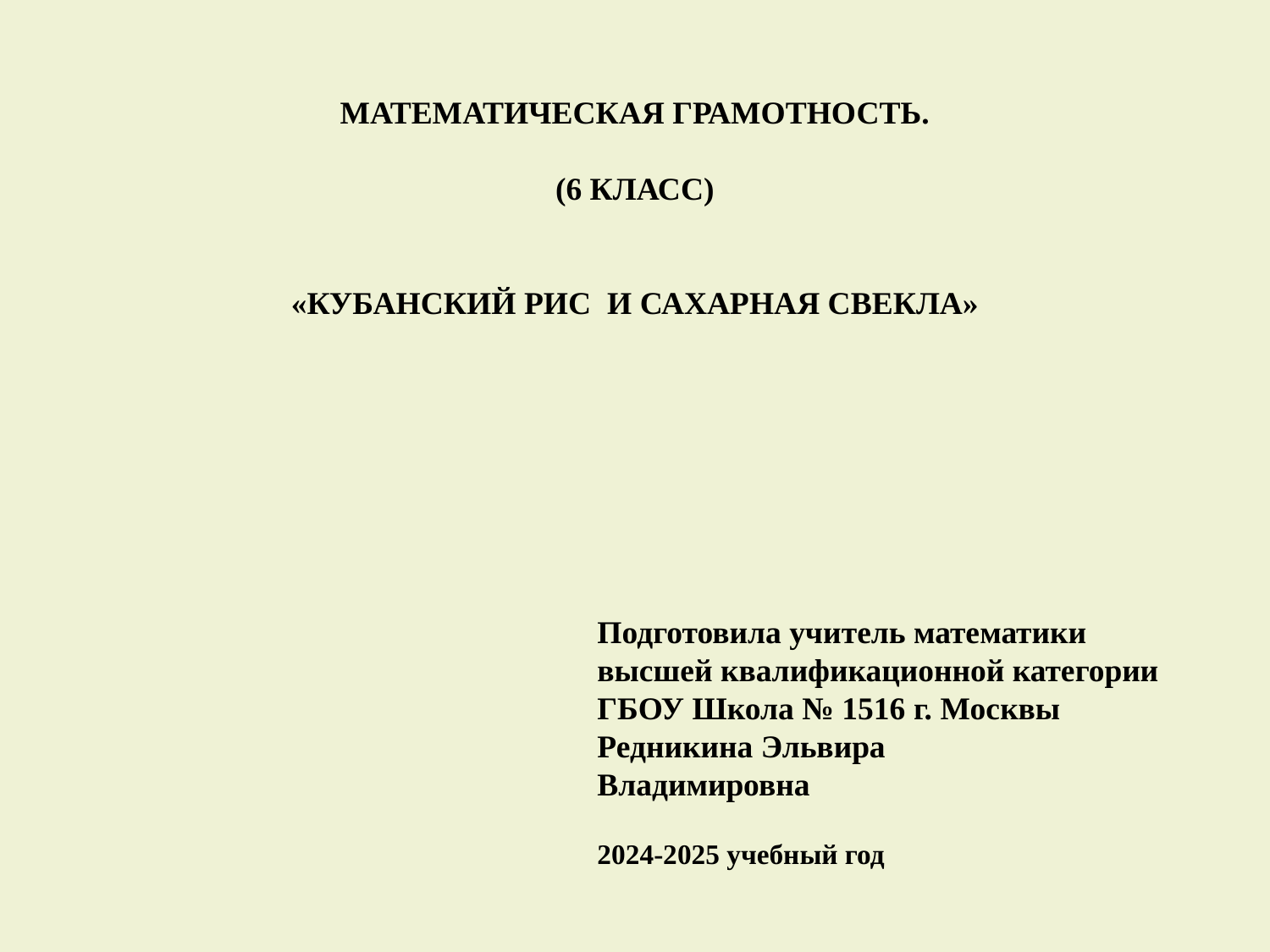

МАТЕМАТИЧЕСКАЯ ГРАМОТНОСТЬ.

(6 КЛАСС)

«КУБАНСКИЙ РИС  И САХАРНАЯ СВЕКЛА»

Подготовила учитель математики
высшей квалификационной категории
ГБОУ Школа № 1516 г. Москвы
Редникина Эльвира
Владимировна

2024-2025 учебный год